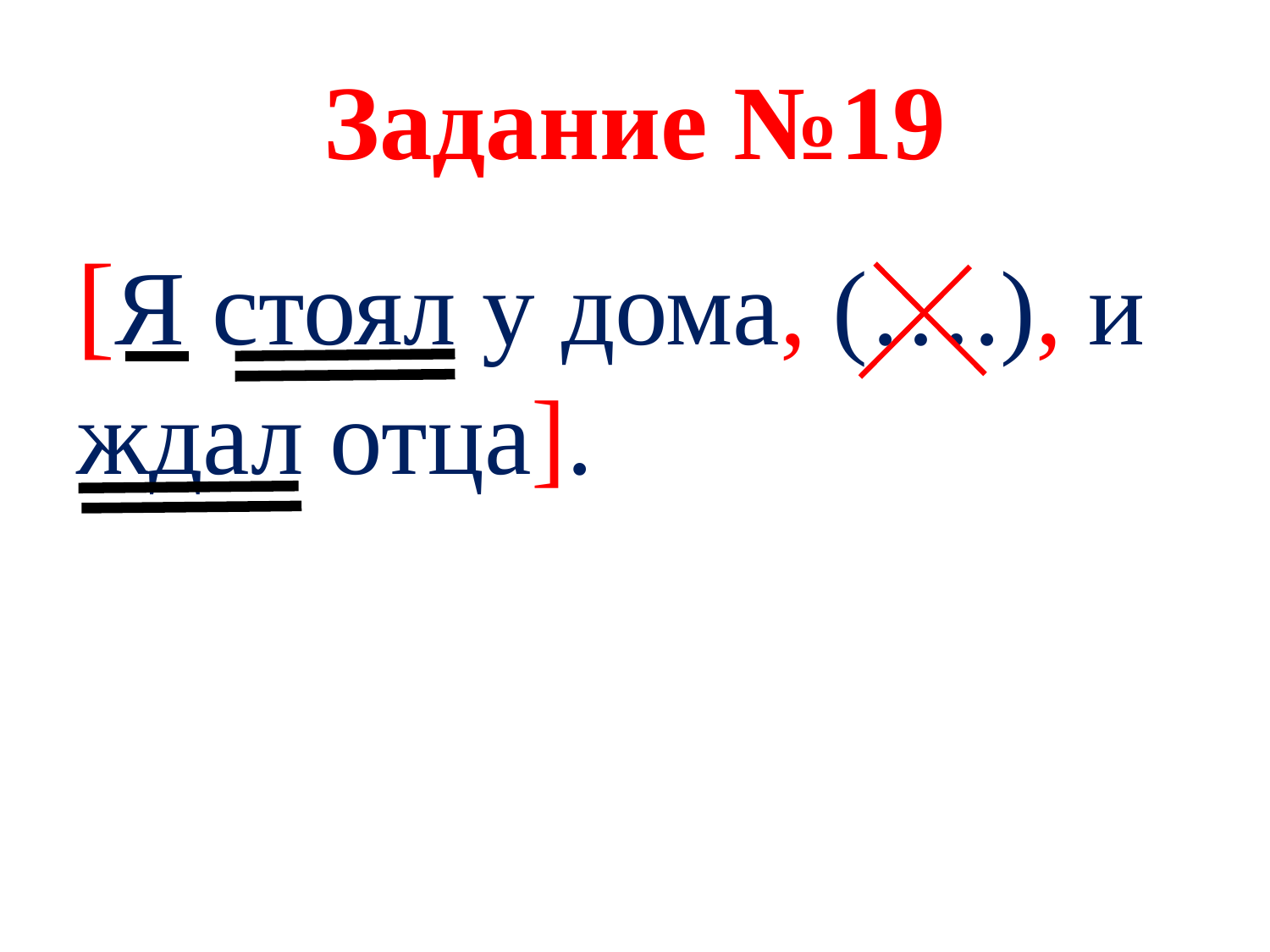

# Задание №19
[Я стоял у дома, (….), и ждал отца].